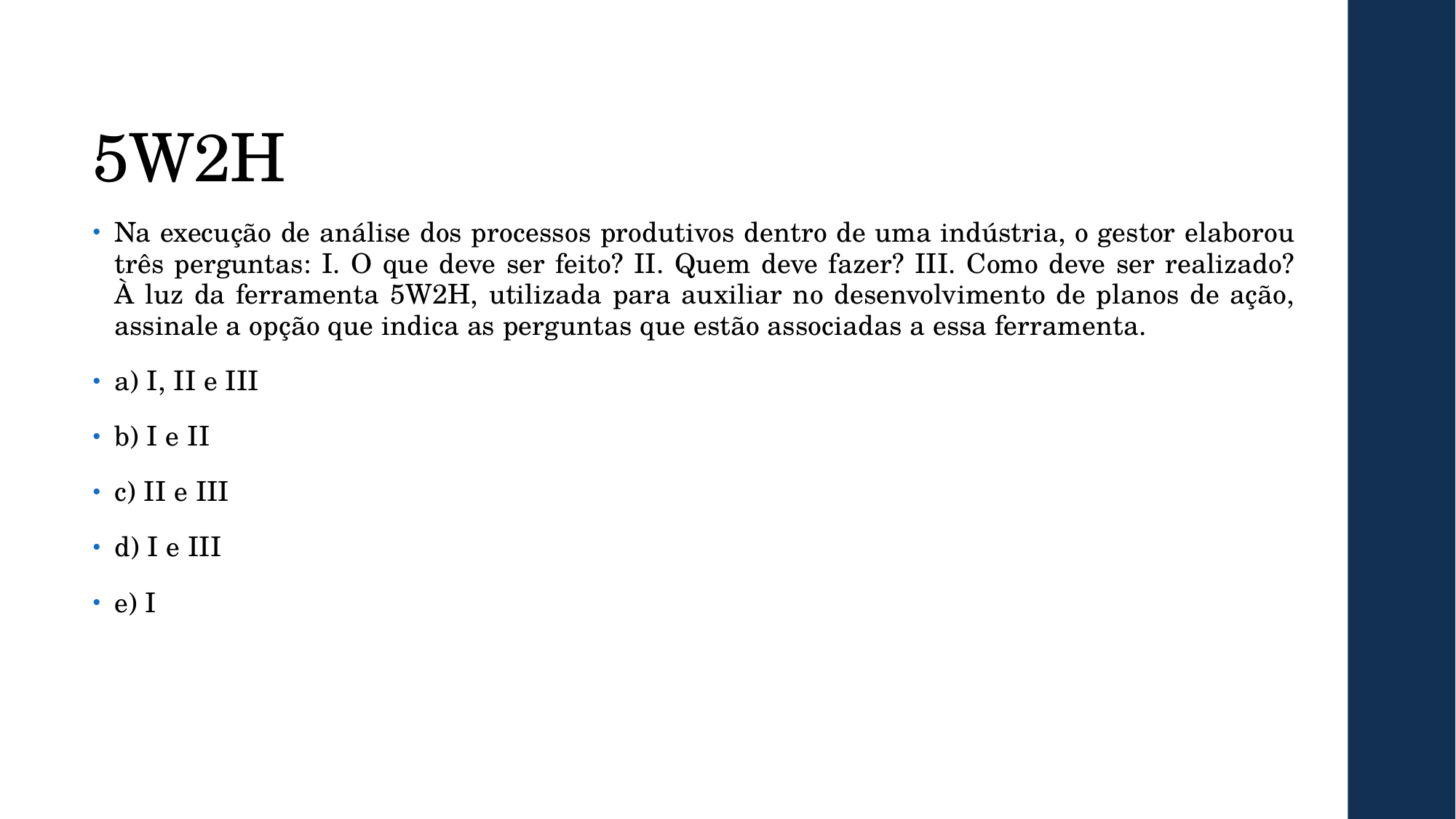

# 5W2H
Na execução de análise dos processos produtivos dentro de uma indústria, o gestor elaborou três perguntas: I. O que deve ser feito? II. Quem deve fazer? III. Como deve ser realizado?
À luz da ferramenta 5W2H, utilizada para auxiliar no desenvolvimento de planos de ação, assinale a opção que indica as perguntas que estão associadas a essa ferramenta.
a) I, II e III
b) I e II
c) II e III
d) I e III
e) I